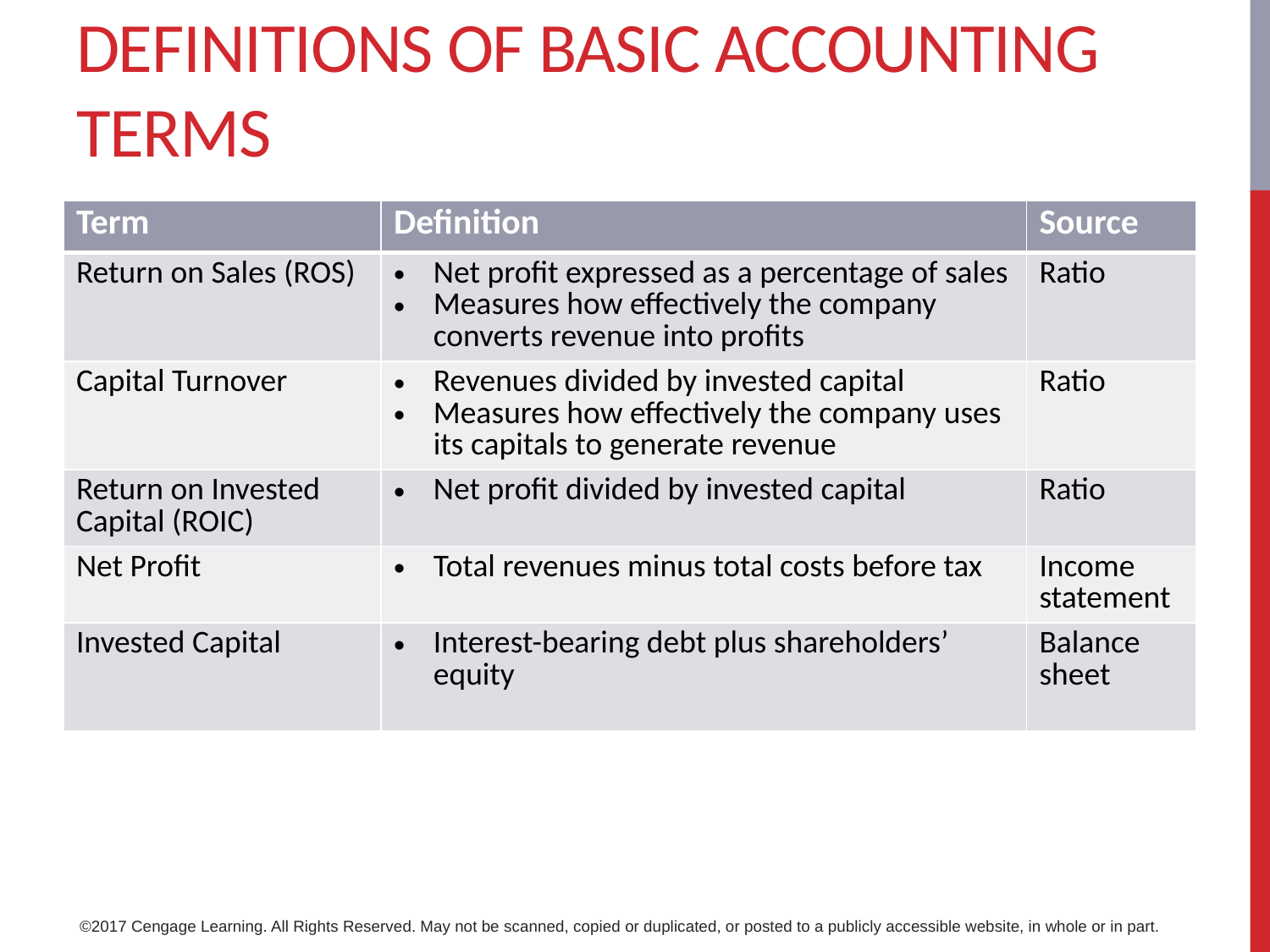

# Definitions of basic accounting terms
| Term | Definition | Source |
| --- | --- | --- |
| Return on Sales (ROS) | Net profit expressed as a percentage of sales Measures how effectively the company converts revenue into profits | Ratio |
| Capital Turnover | Revenues divided by invested capital Measures how effectively the company uses its capitals to generate revenue | Ratio |
| Return on Invested Capital (ROIC) | Net profit divided by invested capital | Ratio |
| Net Profit | Total revenues minus total costs before tax | Income statement |
| Invested Capital | Interest-bearing debt plus shareholders’ equity | Balance sheet |